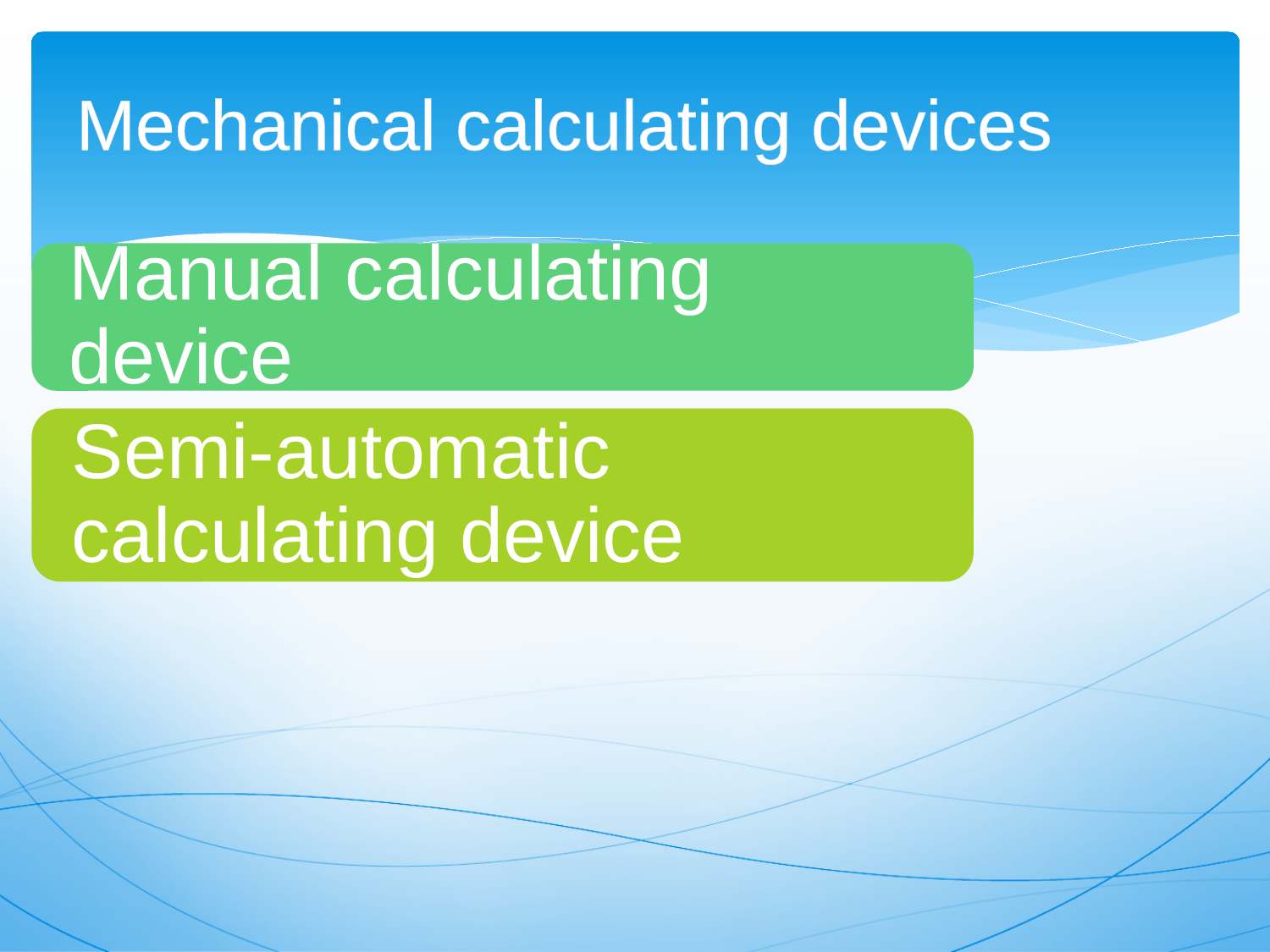

# Mechanical calculating devices
Manual calculating device
Semi-automatic calculating device